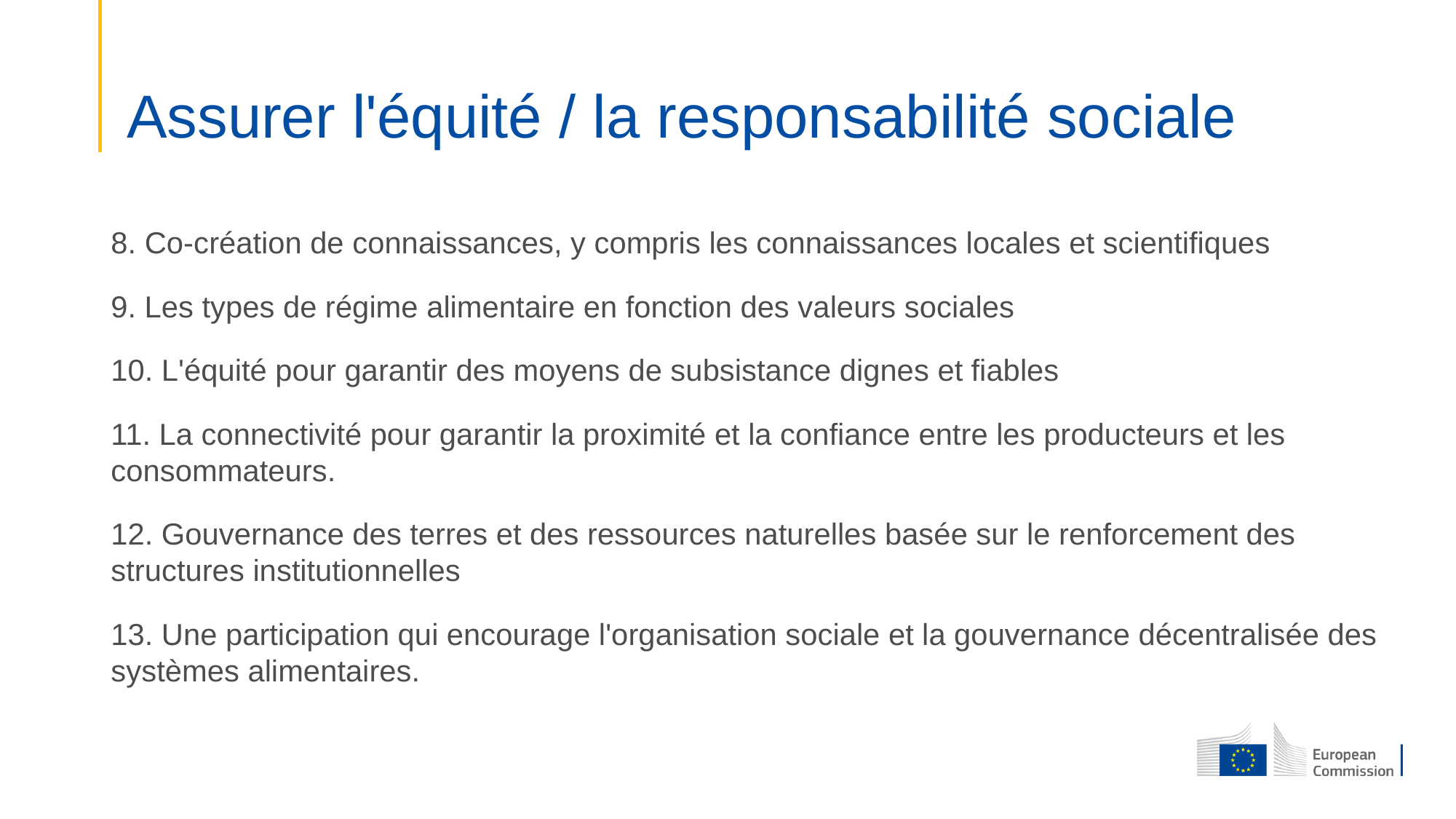

# Assurer l'équité / la responsabilité sociale
8. Co-création de connaissances, y compris les connaissances locales et scientifiques
9. Les types de régime alimentaire en fonction des valeurs sociales
10. L'équité pour garantir des moyens de subsistance dignes et fiables
11. La connectivité pour garantir la proximité et la confiance entre les producteurs et les consommateurs.
12. Gouvernance des terres et des ressources naturelles basée sur le renforcement des structures institutionnelles
13. Une participation qui encourage l'organisation sociale et la gouvernance décentralisée des systèmes alimentaires.